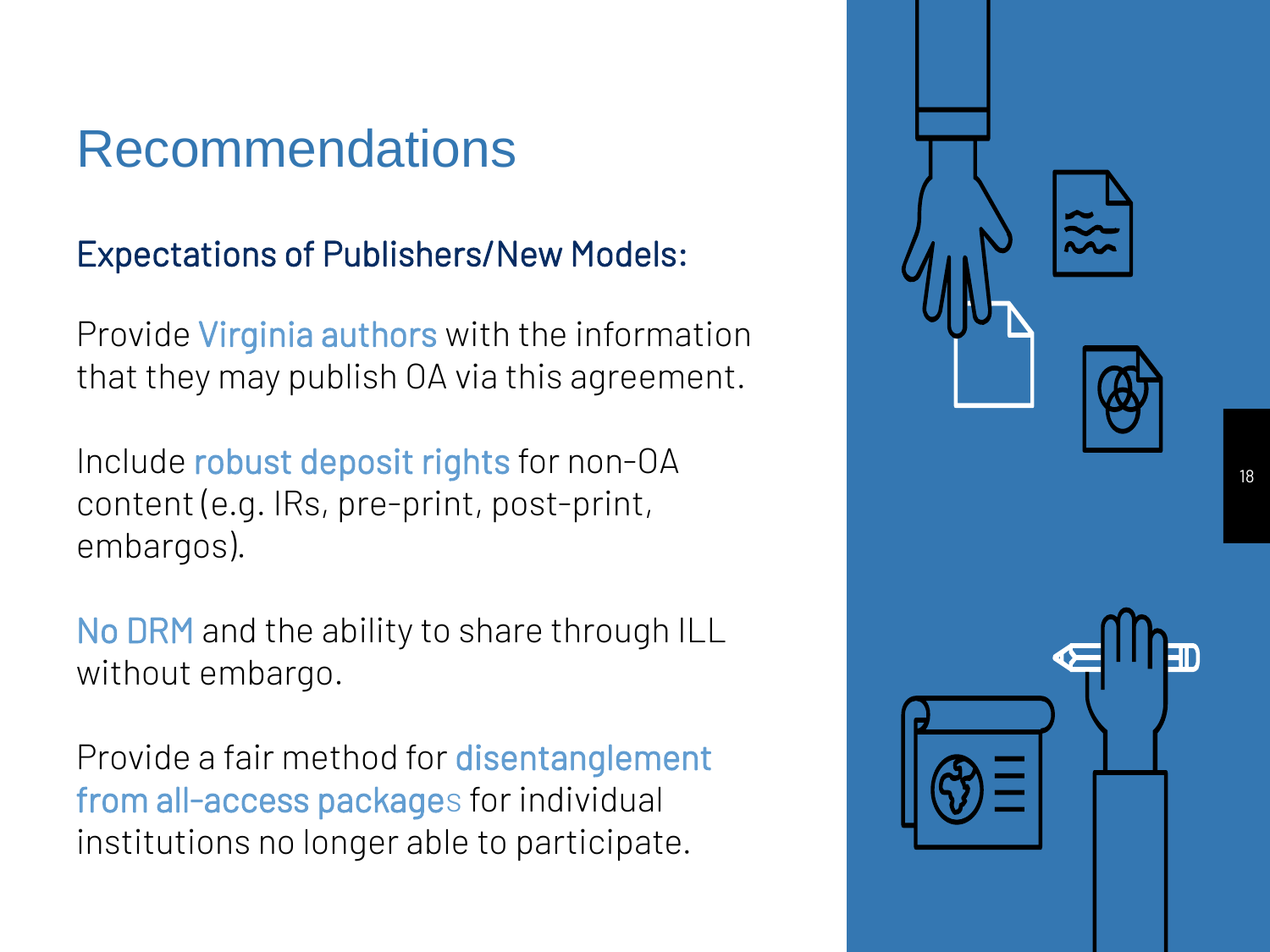

# Recommendations
Expectations of Publishers/New Models:

Provide Virginia authors with the information that they may publish OA via this agreement.

Include robust deposit rights for non-OA content (e.g. IRs, pre-print, post-print, embargos).

No DRM and the ability to share through ILL without embargo.

Provide a fair method for disentanglement from all-access packages for individual institutions no longer able to participate.

18